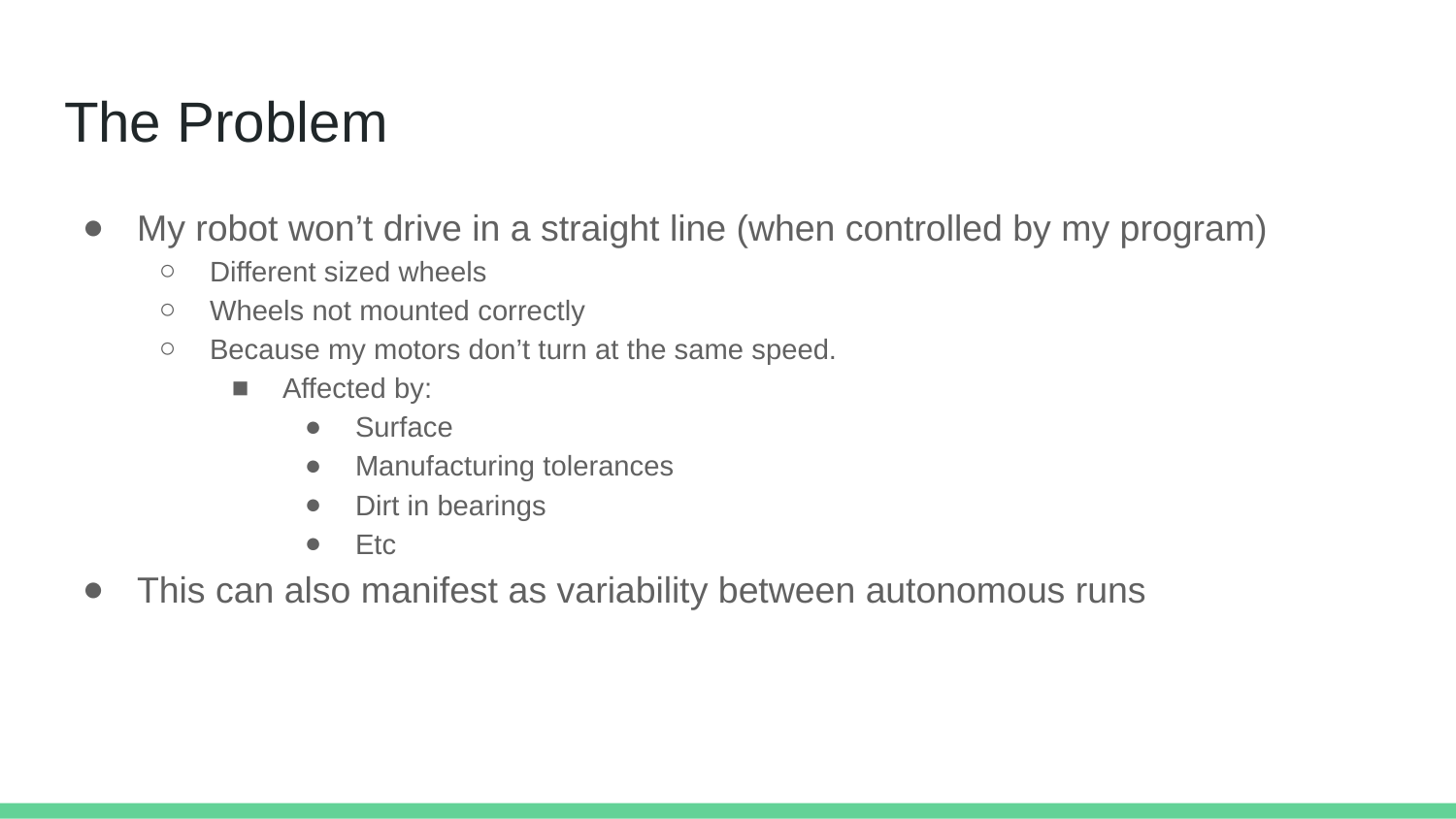

# The Problem
My robot won’t drive in a straight line (when controlled by my program)
Different sized wheels
Wheels not mounted correctly
Because my motors don’t turn at the same speed.
Affected by:
Surface
Manufacturing tolerances
Dirt in bearings
Etc
This can also manifest as variability between autonomous runs